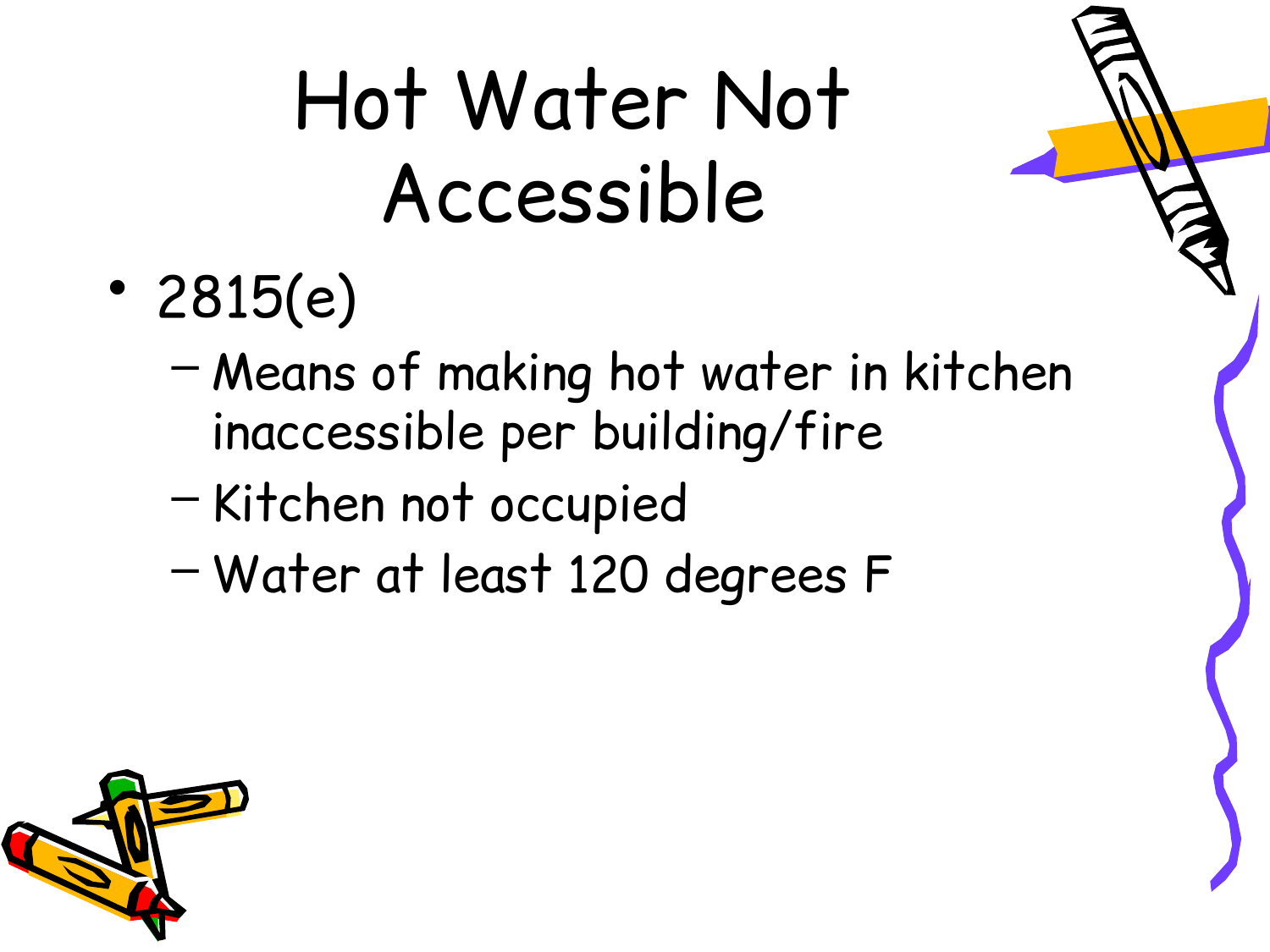

# Hot Water Not Accessible
2815(e)
Means of making hot water in kitchen inaccessible per building/fire
Kitchen not occupied
Water at least 120 degrees F